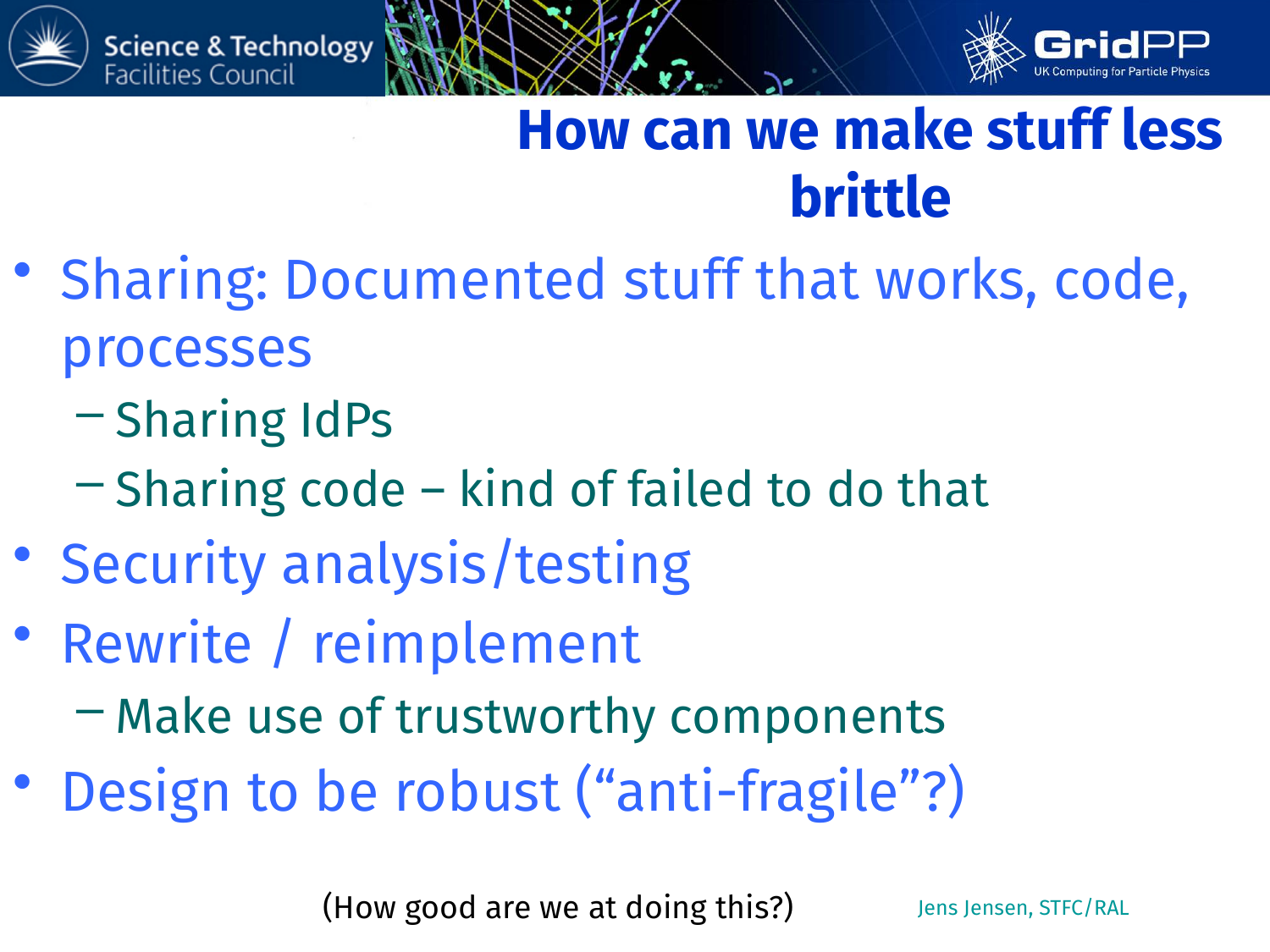

# How can we make stuff less brittle
Sharing: Documented stuff that works, code, processes
Sharing IdPs
Sharing code – kind of failed to do that
Security analysis/testing
Rewrite / reimplement
Make use of trustworthy components
Design to be robust (“anti-fragile”?)
(How good are we at doing this?)